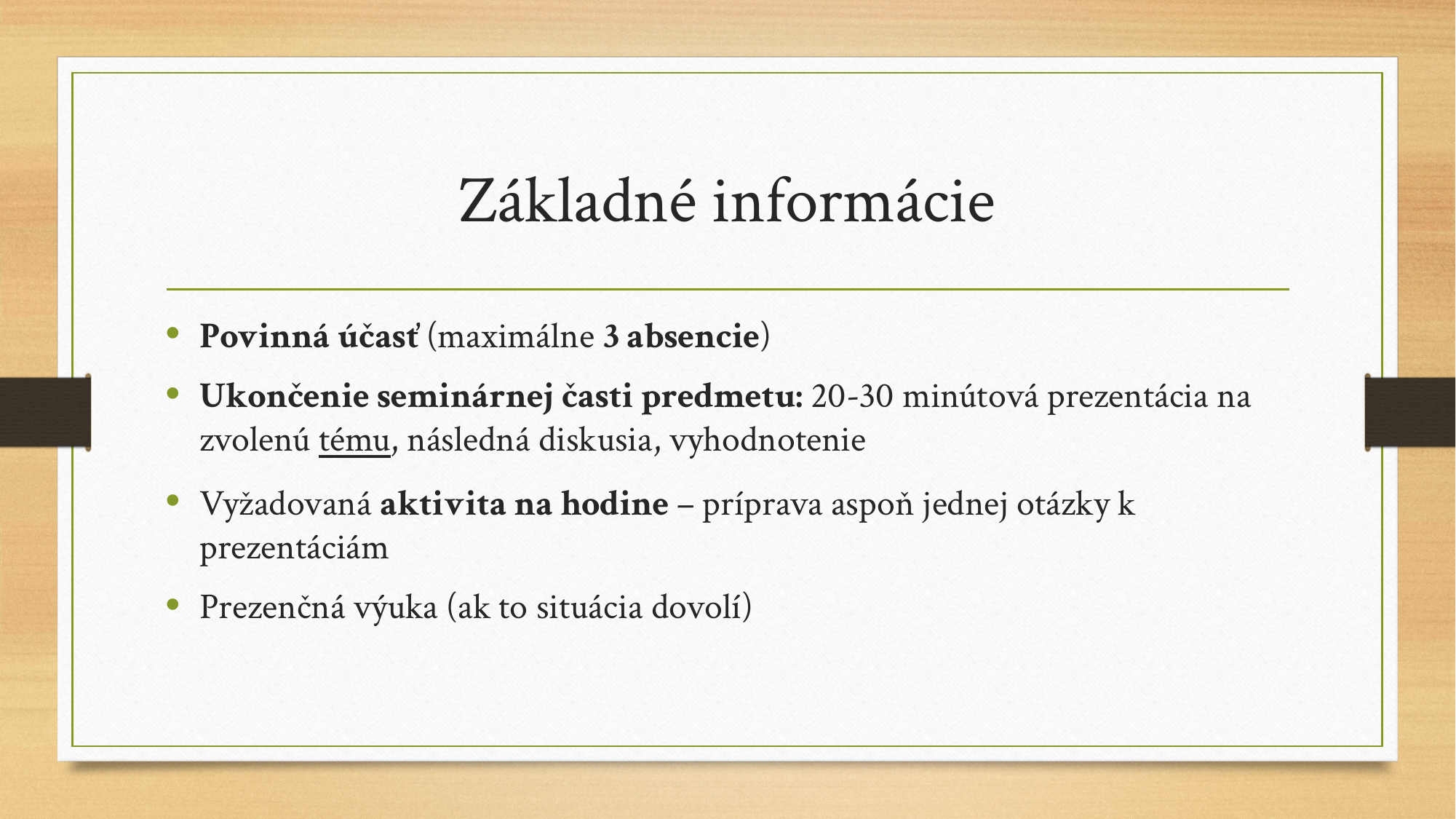

# Základné informácie
Povinná účasť (maximálne 3 absencie)
Ukončenie seminárnej časti predmetu: 20-30 minútová prezentácia na zvolenú tému, následná diskusia, vyhodnotenie
Vyžadovaná aktivita na hodine – príprava aspoň jednej otázky k prezentáciám
Prezenčná výuka (ak to situácia dovolí)